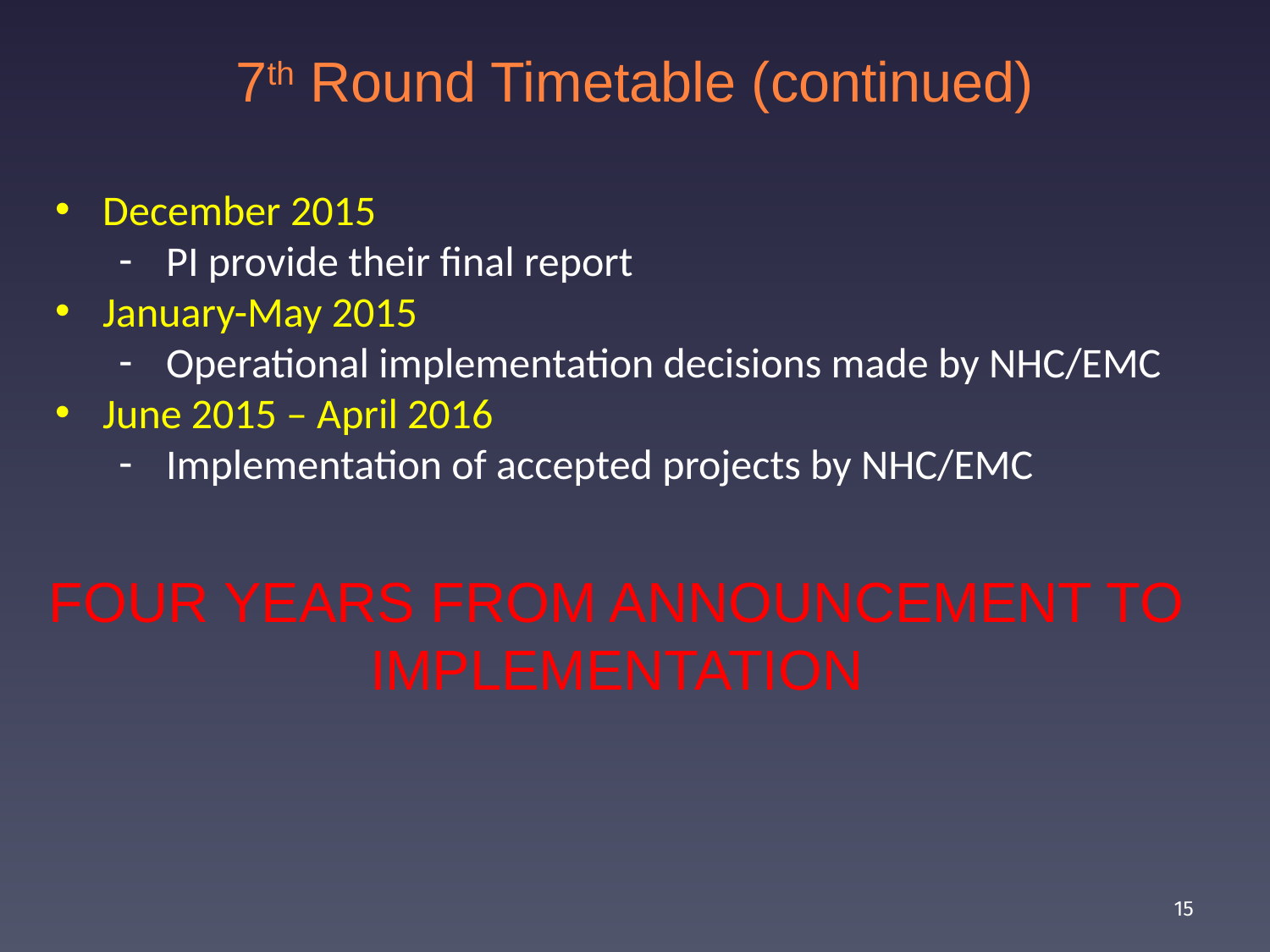

7th Round Timetable (continued)
December 2015
PI provide their final report
January-May 2015
Operational implementation decisions made by NHC/EMC
June 2015 – April 2016
Implementation of accepted projects by NHC/EMC
FOUR YEARS FROM ANNOUNCEMENT TO IMPLEMENTATION
15